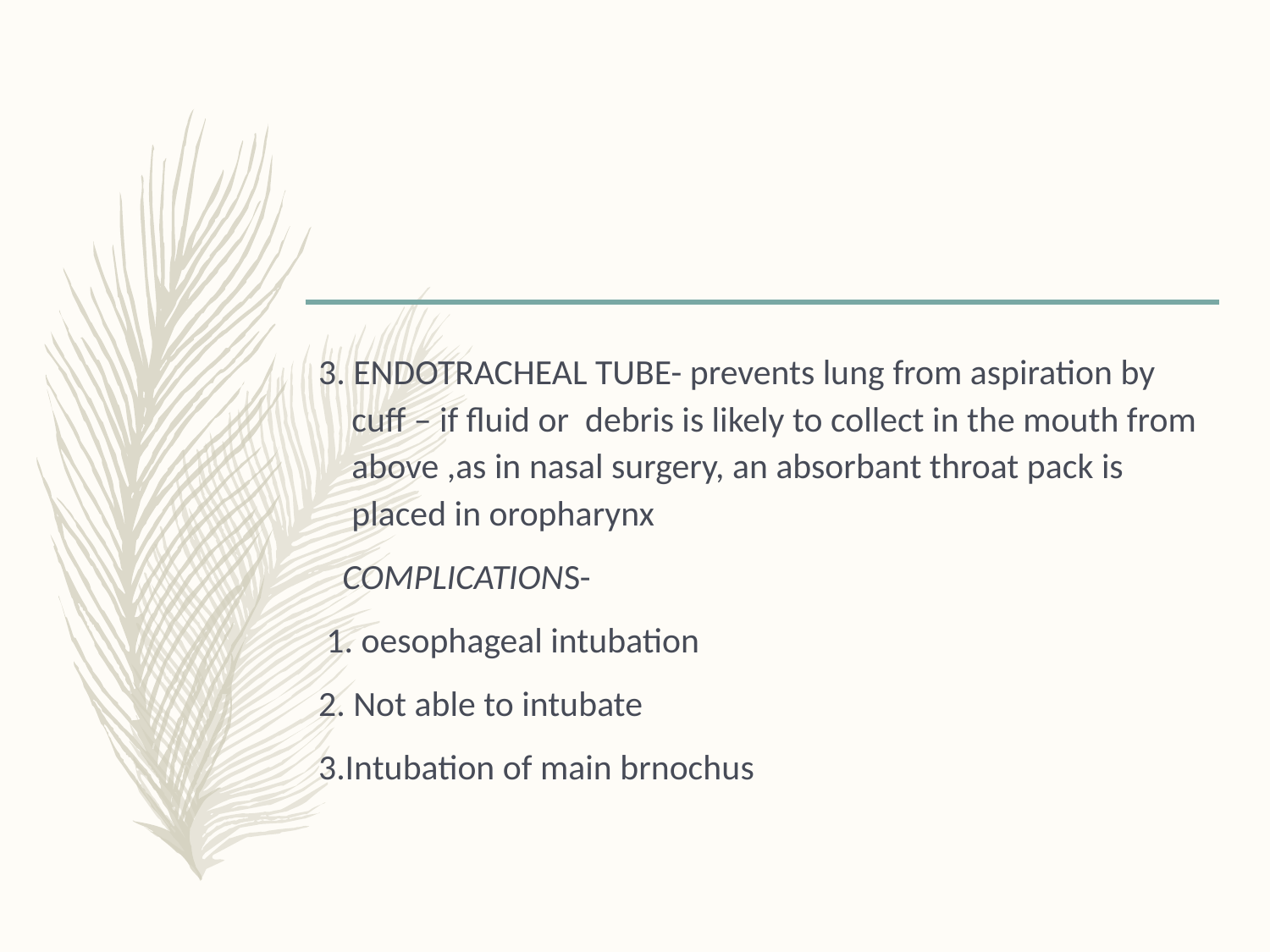

#
3. ENDOTRACHEAL TUBE- prevents lung from aspiration by cuff – if fluid or  debris is likely to collect in the mouth from above ,as in nasal surgery, an absorbant throat pack is placed in oropharynx
   COMPLICATIONS-
 1. oesophageal intubation
2. Not able to intubate
3.Intubation of main brnochus